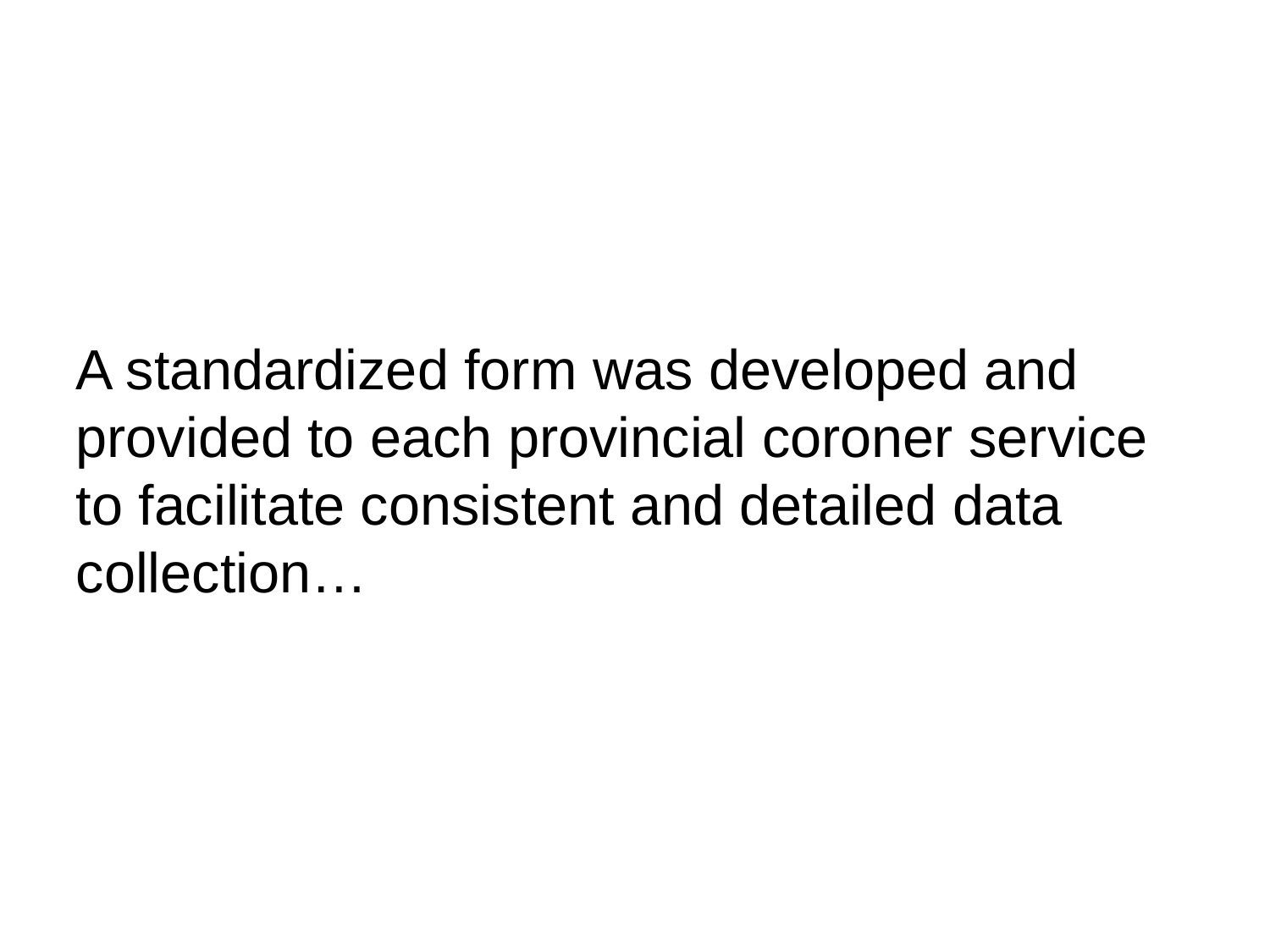

A standardized form was developed and provided to each provincial coroner service to facilitate consistent and detailed data collection…